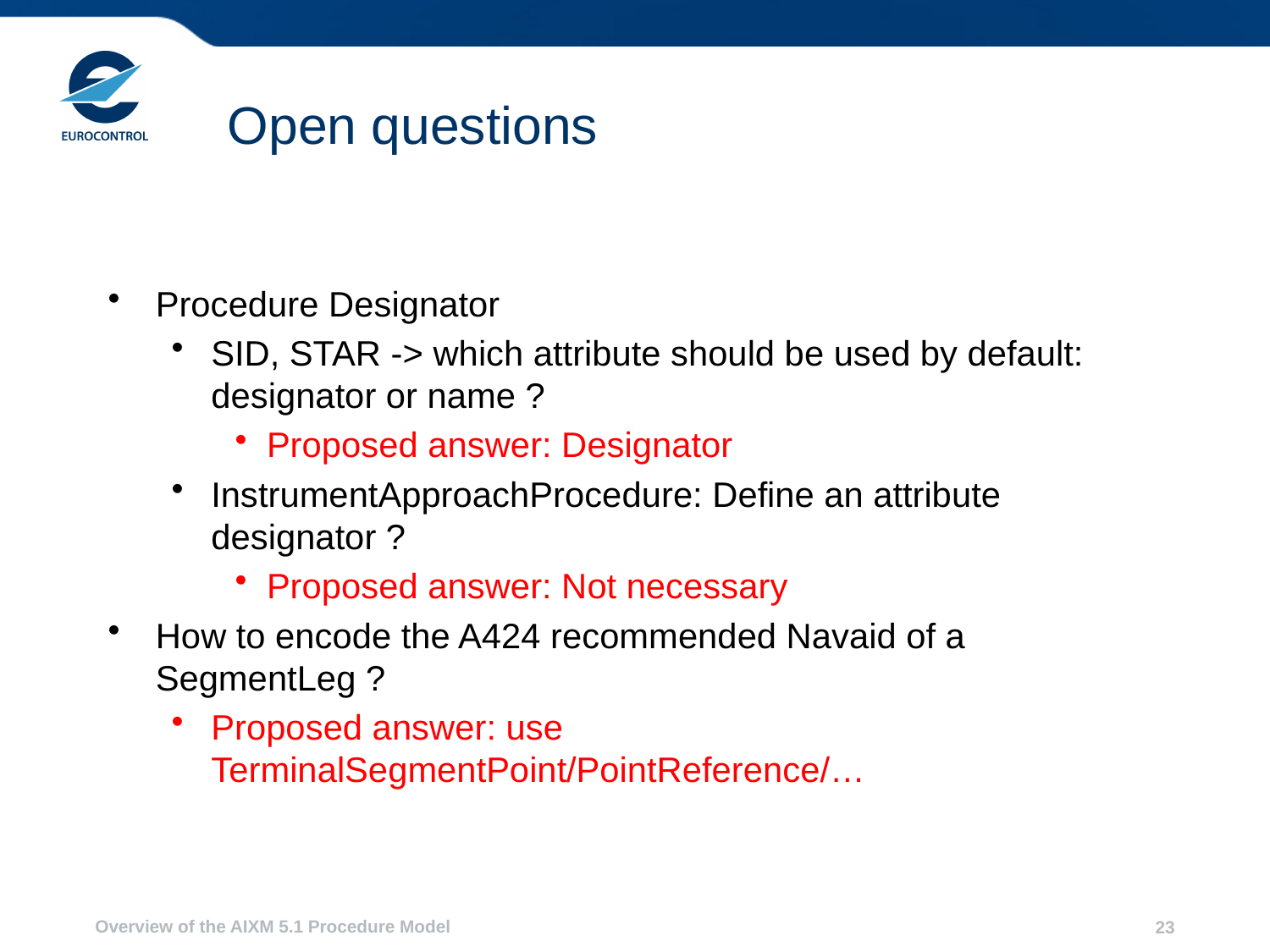

# Open questions
Procedure Designator
SID, STAR -> which attribute should be used by default: designator or name ?
Proposed answer: Designator
InstrumentApproachProcedure: Define an attribute designator ?
Proposed answer: Not necessary
How to encode the A424 recommended Navaid of a SegmentLeg ?
Proposed answer: use TerminalSegmentPoint/PointReference/…
Overview of the AIXM 5.1 Procedure Model
23